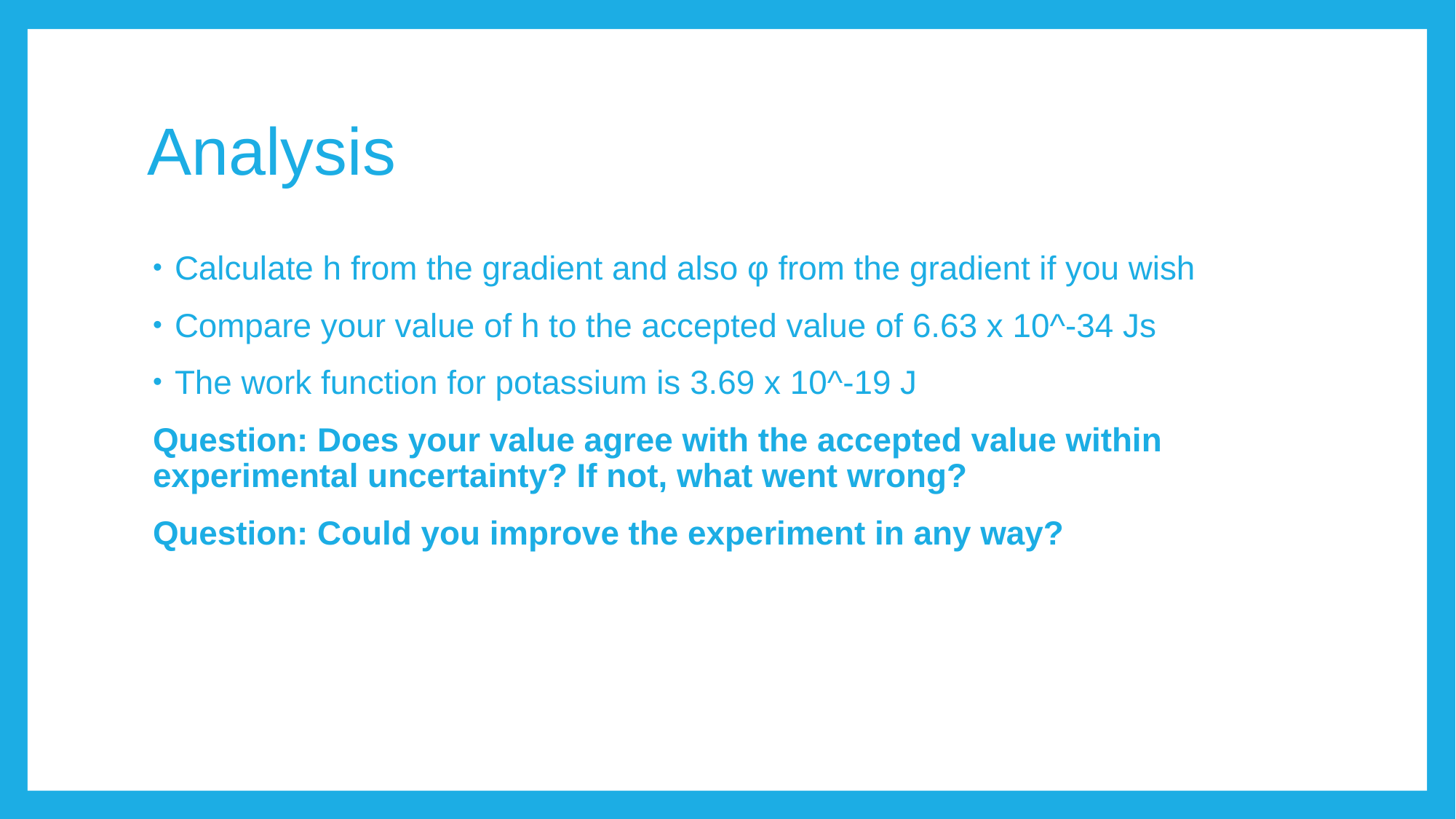

# Analysis
Calculate h from the gradient and also φ from the gradient if you wish
Compare your value of h to the accepted value of 6.63 x 10^-34 Js
The work function for potassium is 3.69 x 10^-19 J
Question: Does your value agree with the accepted value within experimental uncertainty? If not, what went wrong?
Question: Could you improve the experiment in any way?